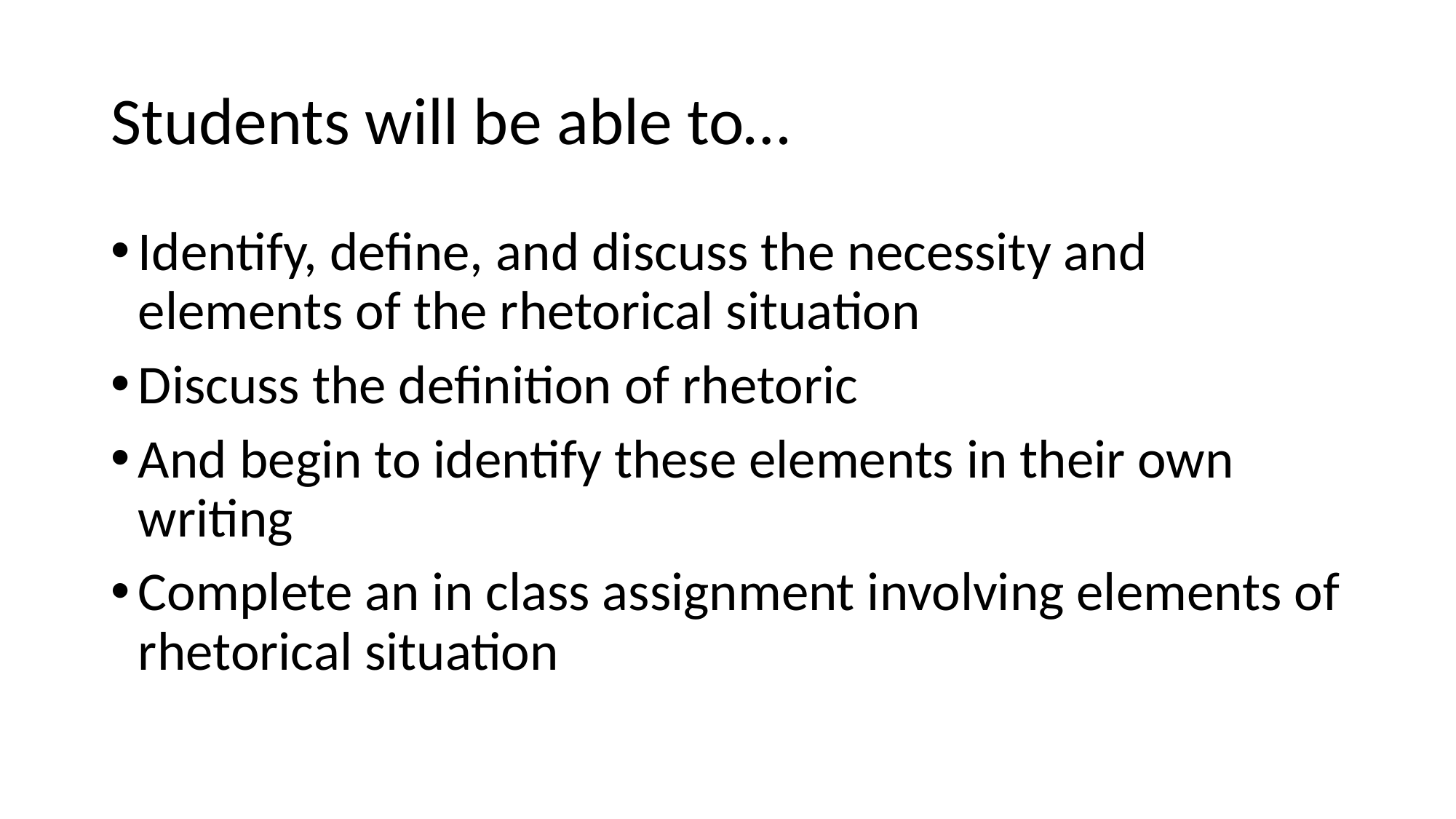

# Students will be able to…
Identify, define, and discuss the necessity and elements of the rhetorical situation
Discuss the definition of rhetoric
And begin to identify these elements in their own writing
Complete an in class assignment involving elements of rhetorical situation